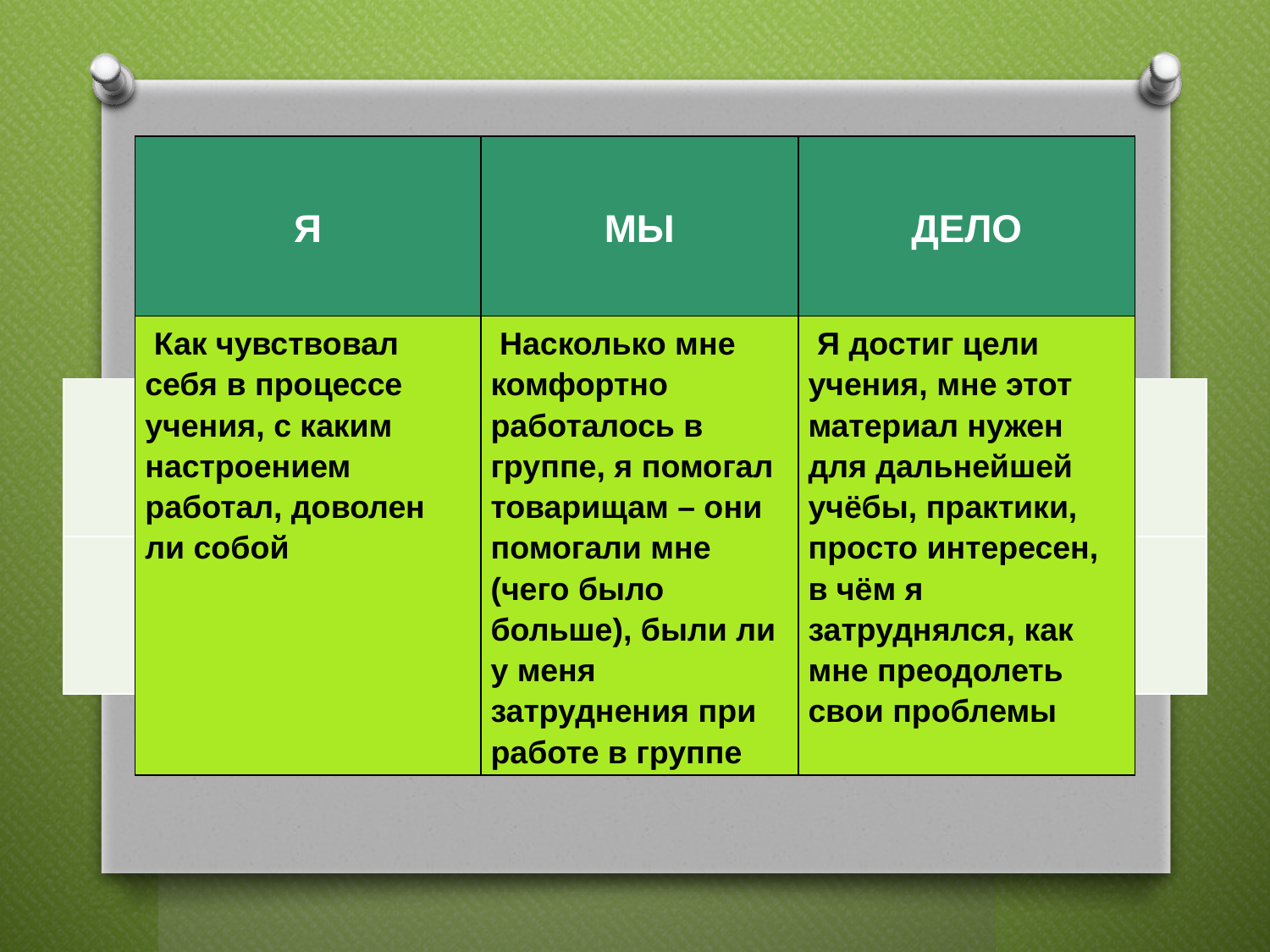

| Я | МЫ | ДЕЛО |
| --- | --- | --- |
| Как чувствовал себя в процессе учения, с каким настроением работал, доволен ли собой | Насколько мне комфортно работалось в группе, я помогал товарищам – они помогали мне (чего было больше), были ли у меня затруднения при работе в группе | Я достиг цели учения, мне этот материал нужен для дальнейшей учёбы, практики, просто интересен, в чём я затруднялся, как мне преодолеть свои проблемы |
| Я | МЫ | ДЕЛО |
| --- | --- | --- |
|  |  |  |